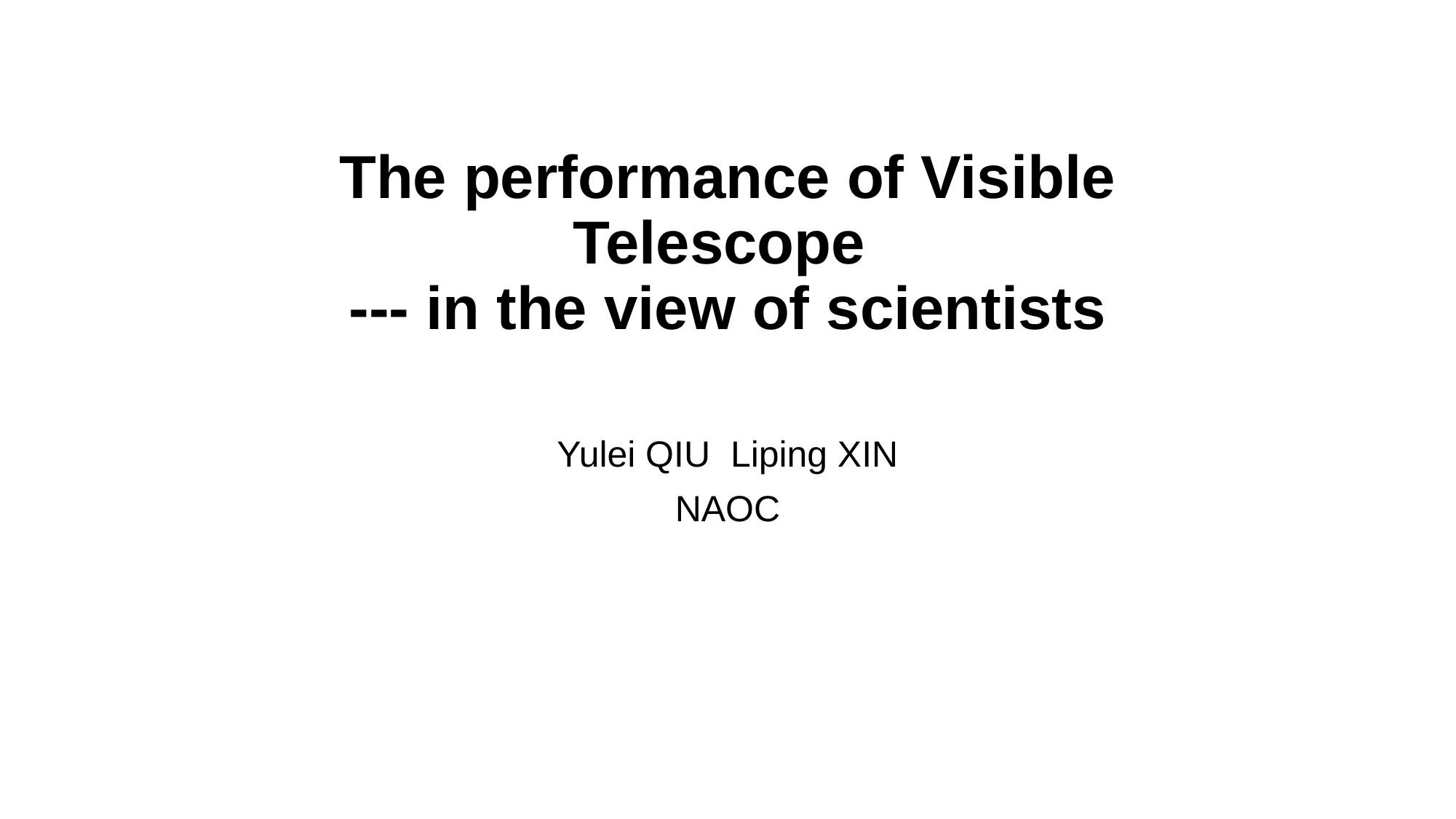

# The performance of Visible Telescope --- in the view of scientists
Yulei QIU  Liping XIN
NAOC